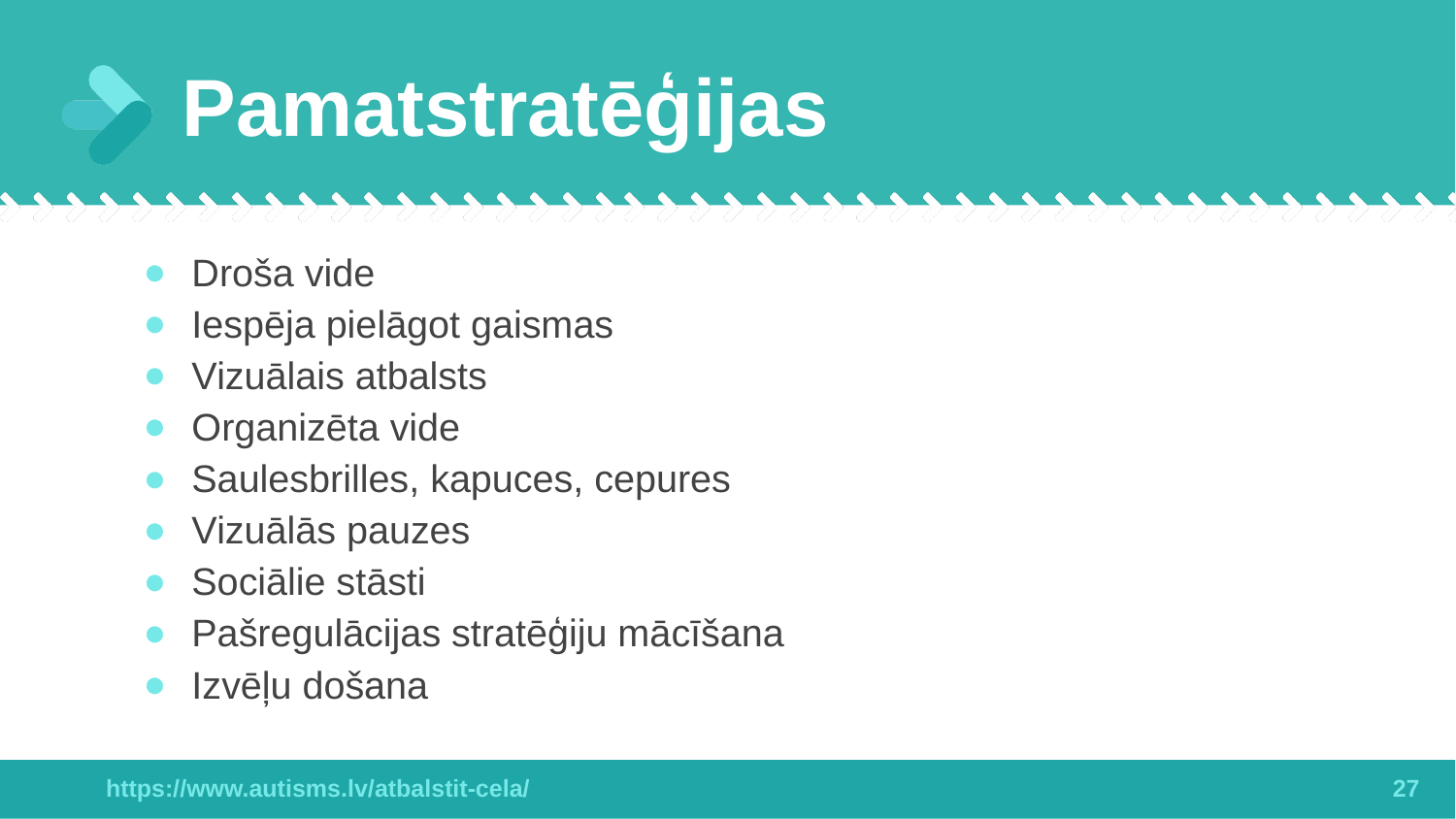

# Pamatstratēģijas
Droša vide
Iespēja pielāgot gaismas
Vizuālais atbalsts
Organizēta vide
Saulesbrilles, kapuces, cepures
Vizuālās pauzes
Sociālie stāsti
Pašregulācijas stratēģiju mācīšana
Izvēļu došana
27